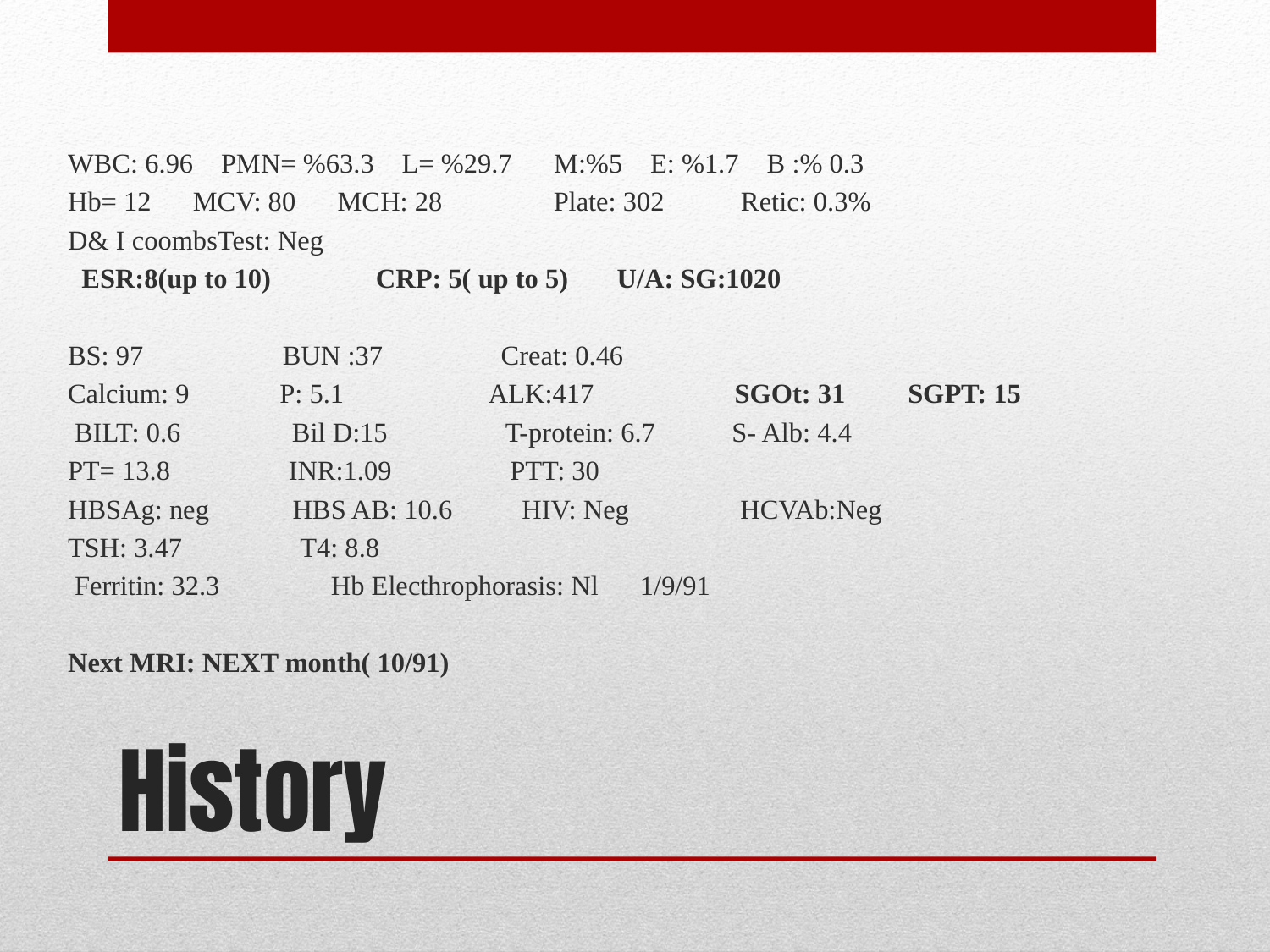

WBC: 6.96    PMN= %63.3    L= %29.7      M:%5    E: %1.7    B :% 0.3
Hb= 12      MCV: 80      MCH: 28                Plate: 302           Retic: 0.3%
D& I coombsTest: Neg
  ESR:8(up to 10)               CRP: 5( up to 5)       U/A: SG:1020

BS: 97                    BUN :37                 Creat: 0.46
Calcium: 9             P: 5.1                     ALK:417                    SGOt: 31         SGPT: 15
 BILT: 0.6                Bil D:15                 T-protein: 6.7           S- Alb: 4.4
PT= 13.8                 INR:1.09                 PTT: 30
HBSAg: neg            HBS AB: 10.6          HIV: Neg                HCVAb:Neg
TSH: 3.47                 T4: 8.8
 Ferritin: 32.3                Hb Electhrophorasis: Nl      1/9/91

Next MRI: NEXT month( 10/91)

# History